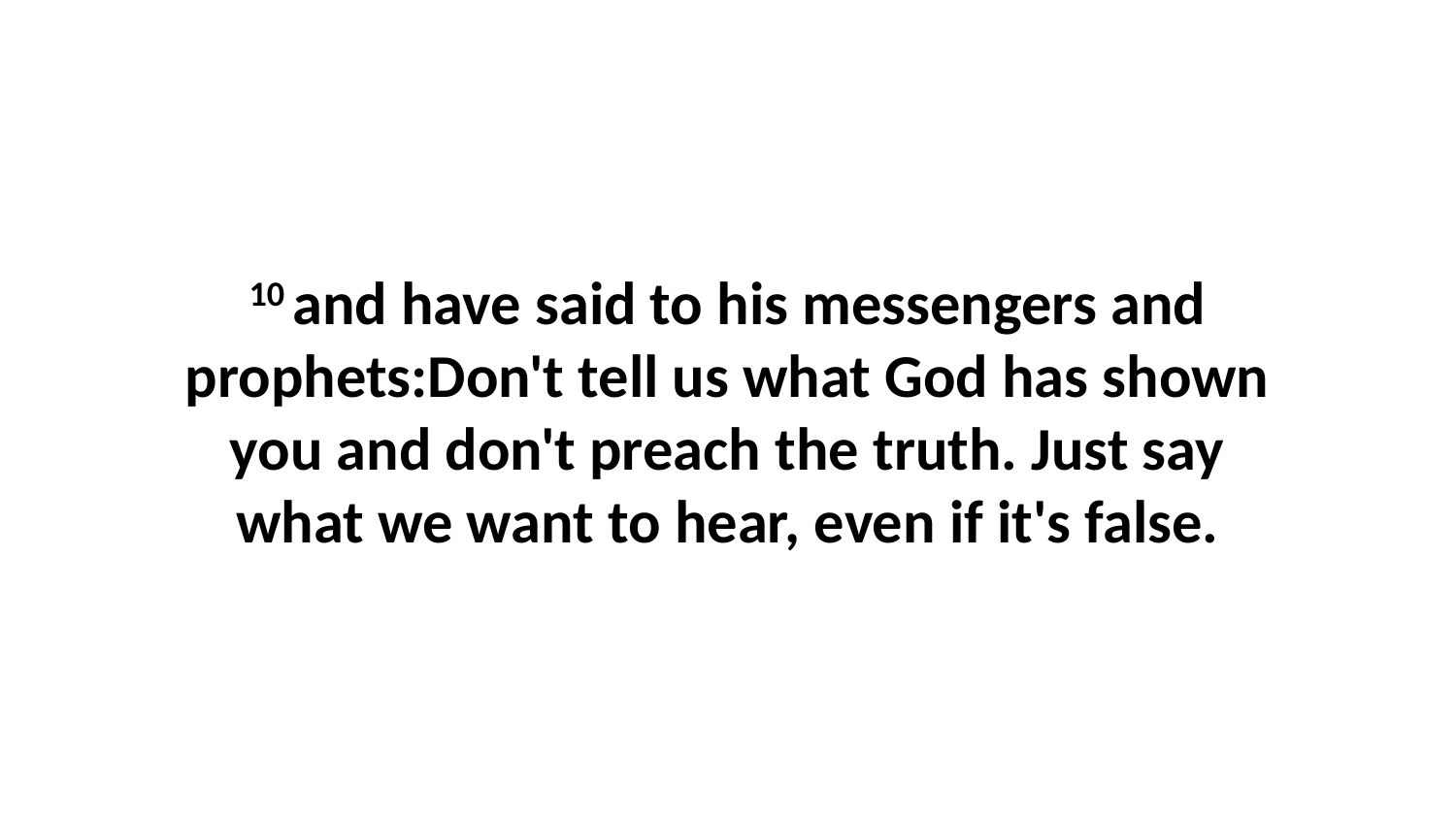

10 and have said to his messengers and prophets:Don't tell us what God has shown you and don't preach the truth. Just say what we want to hear, even if it's false.